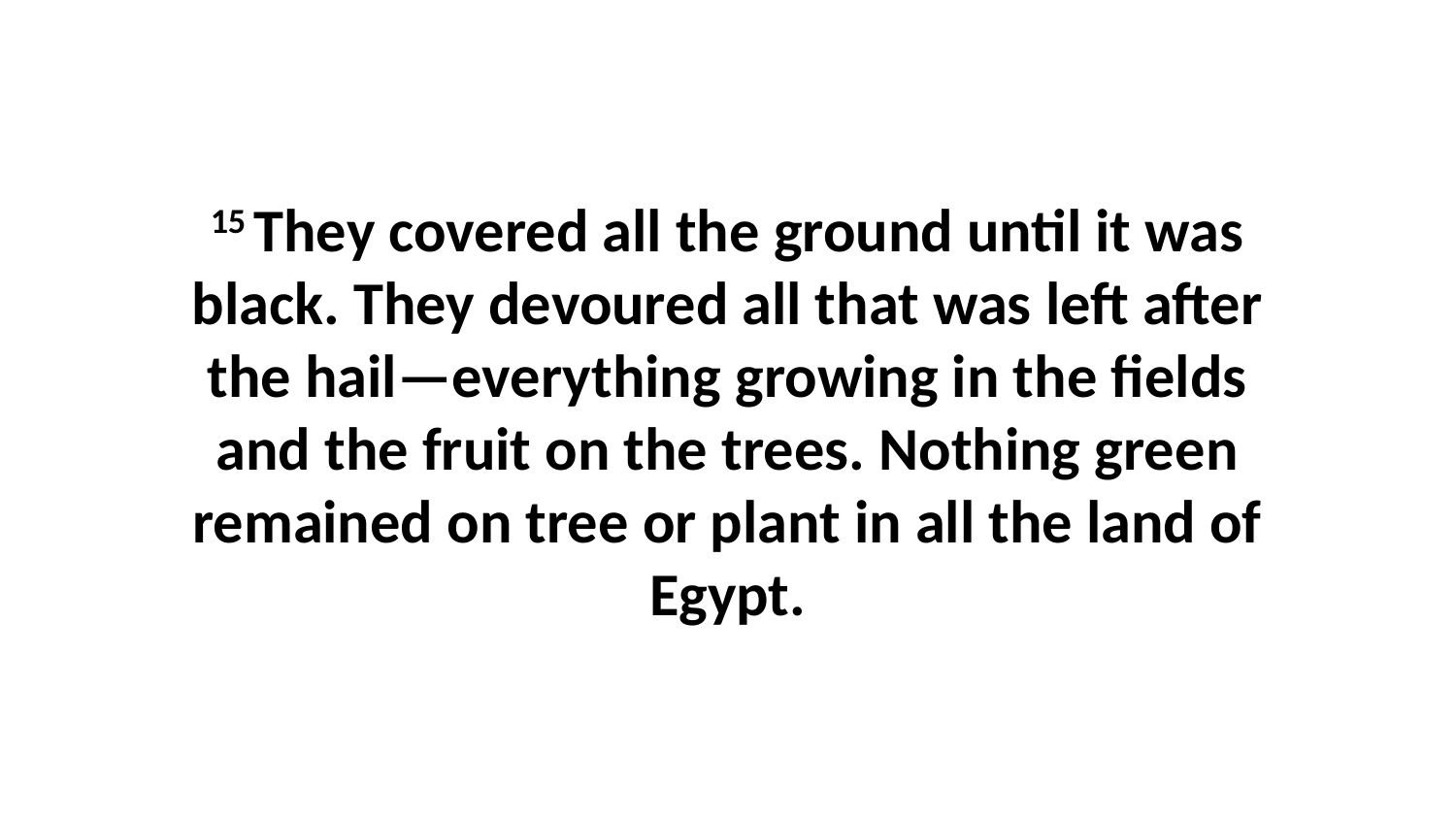

15 They covered all the ground until it was black. They devoured all that was left after the hail—everything growing in the fields and the fruit on the trees. Nothing green remained on tree or plant in all the land of Egypt.